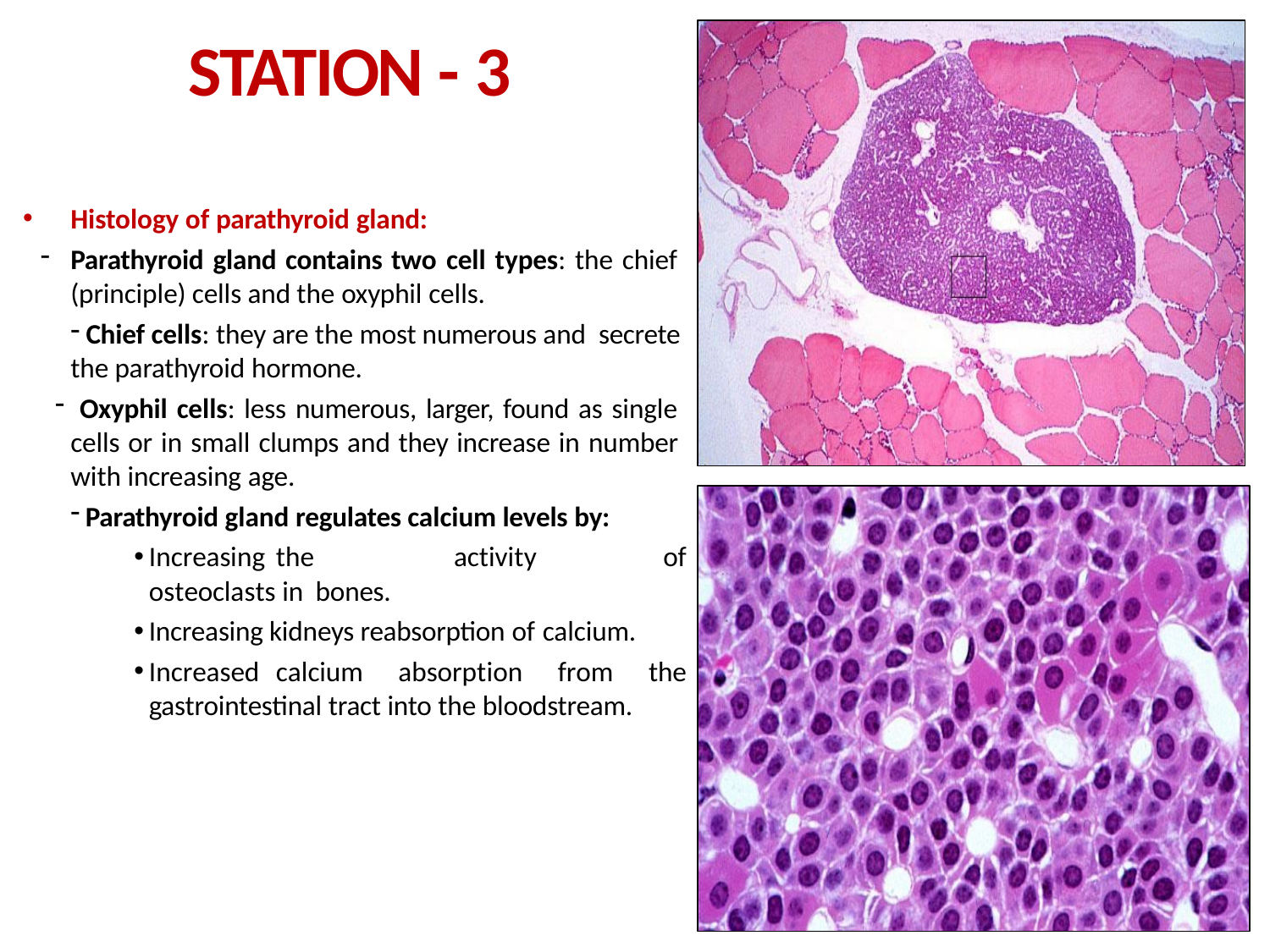

# STATION - 3
Histology of parathyroid gland:
Parathyroid gland contains two cell types: the chief  (principle) cells and the oxyphil cells.
Chief cells: they are the most numerous and secrete
the parathyroid hormone.
 Oxyphil cells: less numerous, larger, found as single  cells or in small clumps and they increase in number  with increasing age.
Parathyroid gland regulates calcium levels by:
Increasing	the activity	of osteoclasts in  bones.
Increasing kidneys reabsorption of calcium.
Increased	calcium absorption from the gastrointestinal tract into the bloodstream.